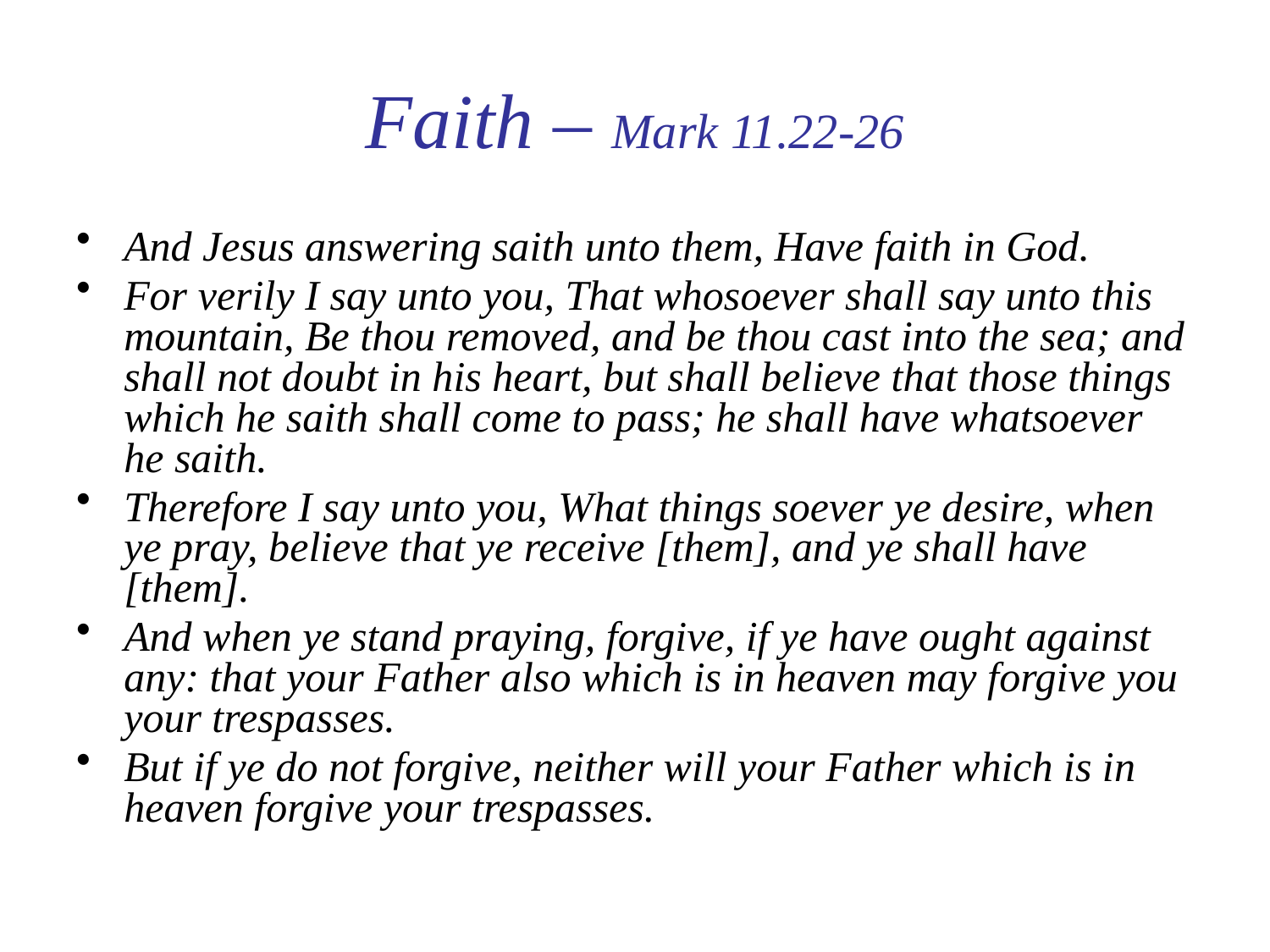

# Faith – Mark 11.22-26
And Jesus answering saith unto them, Have faith in God.
For verily I say unto you, That whosoever shall say unto this mountain, Be thou removed, and be thou cast into the sea; and shall not doubt in his heart, but shall believe that those things which he saith shall come to pass; he shall have whatsoever he saith.
Therefore I say unto you, What things soever ye desire, when ye pray, believe that ye receive [them], and ye shall have [them].
And when ye stand praying, forgive, if ye have ought against any: that your Father also which is in heaven may forgive you your trespasses.
But if ye do not forgive, neither will your Father which is in heaven forgive your trespasses.